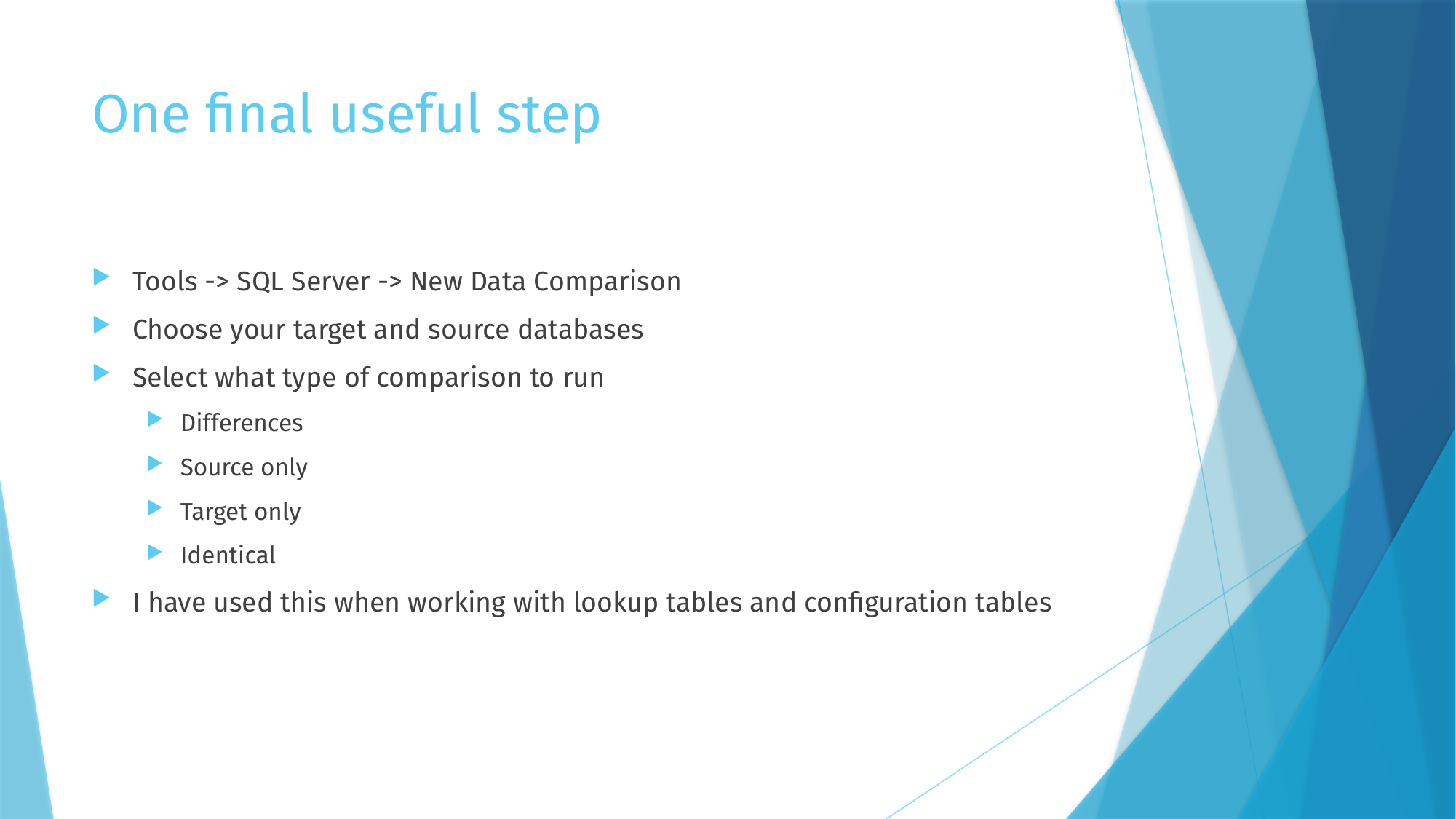

# One final useful step
Tools -> SQL Server -> New Data Comparison
Choose your target and source databases
Select what type of comparison to run
Differences
Source only
Target only
Identical
I have used this when working with lookup tables and configuration tables